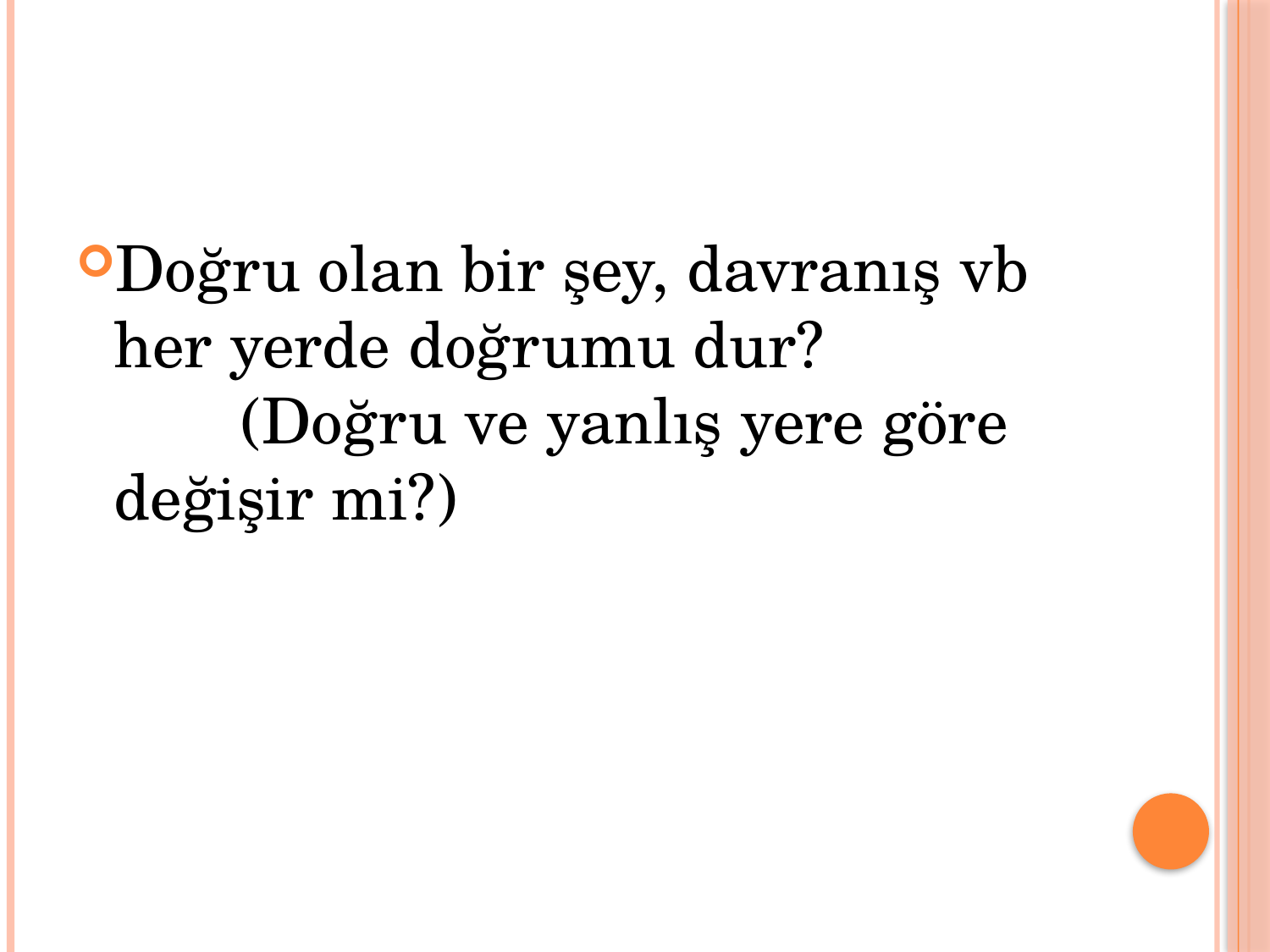

#
Doğru olan bir şey, davranış vb her yerde doğrumu dur?			(Doğru ve yanlış yere göre değişir mi?)